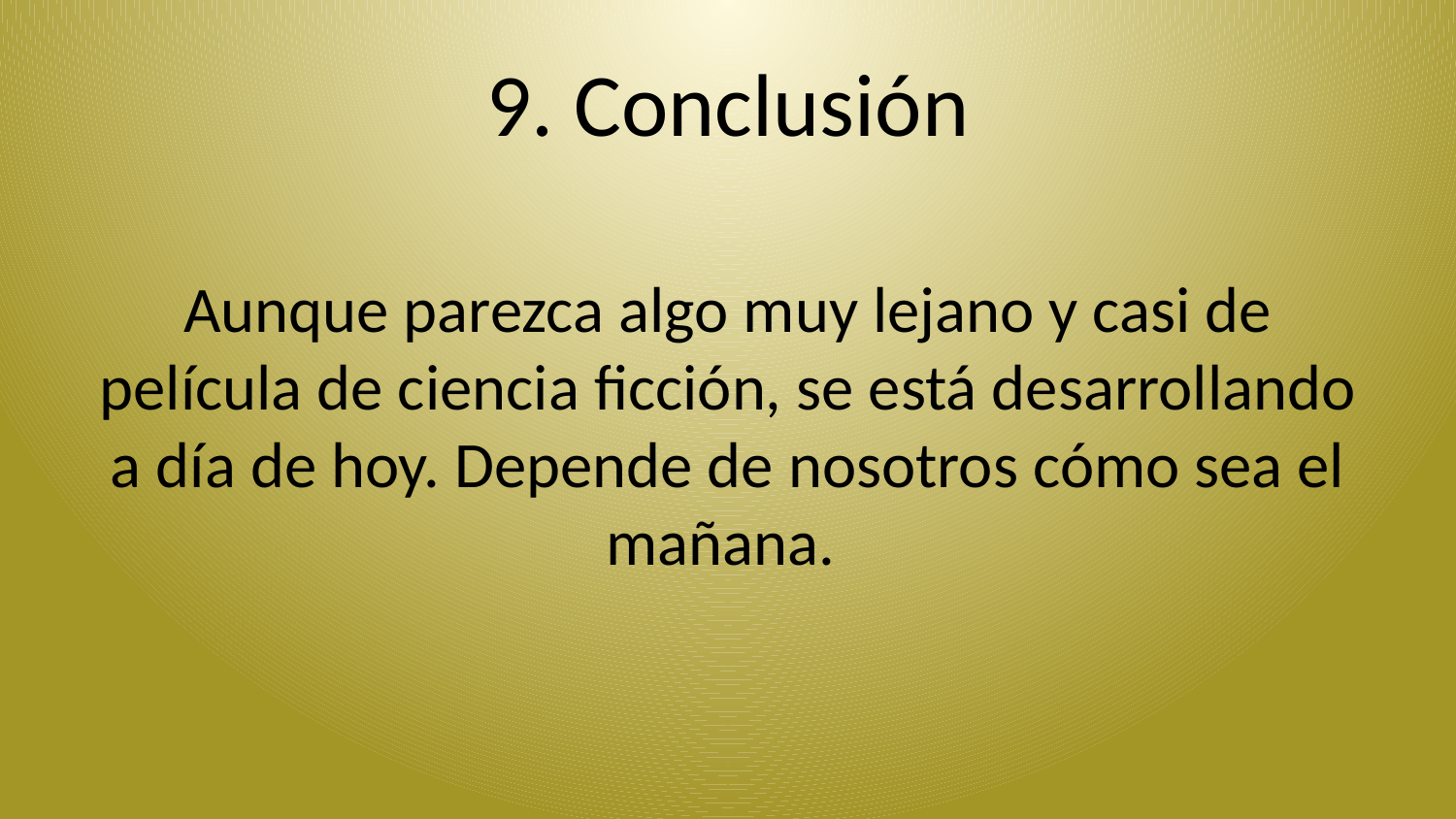

# 9. Conclusión
Aunque parezca algo muy lejano y casi de película de ciencia ficción, se está desarrollando a día de hoy. Depende de nosotros cómo sea el mañana.